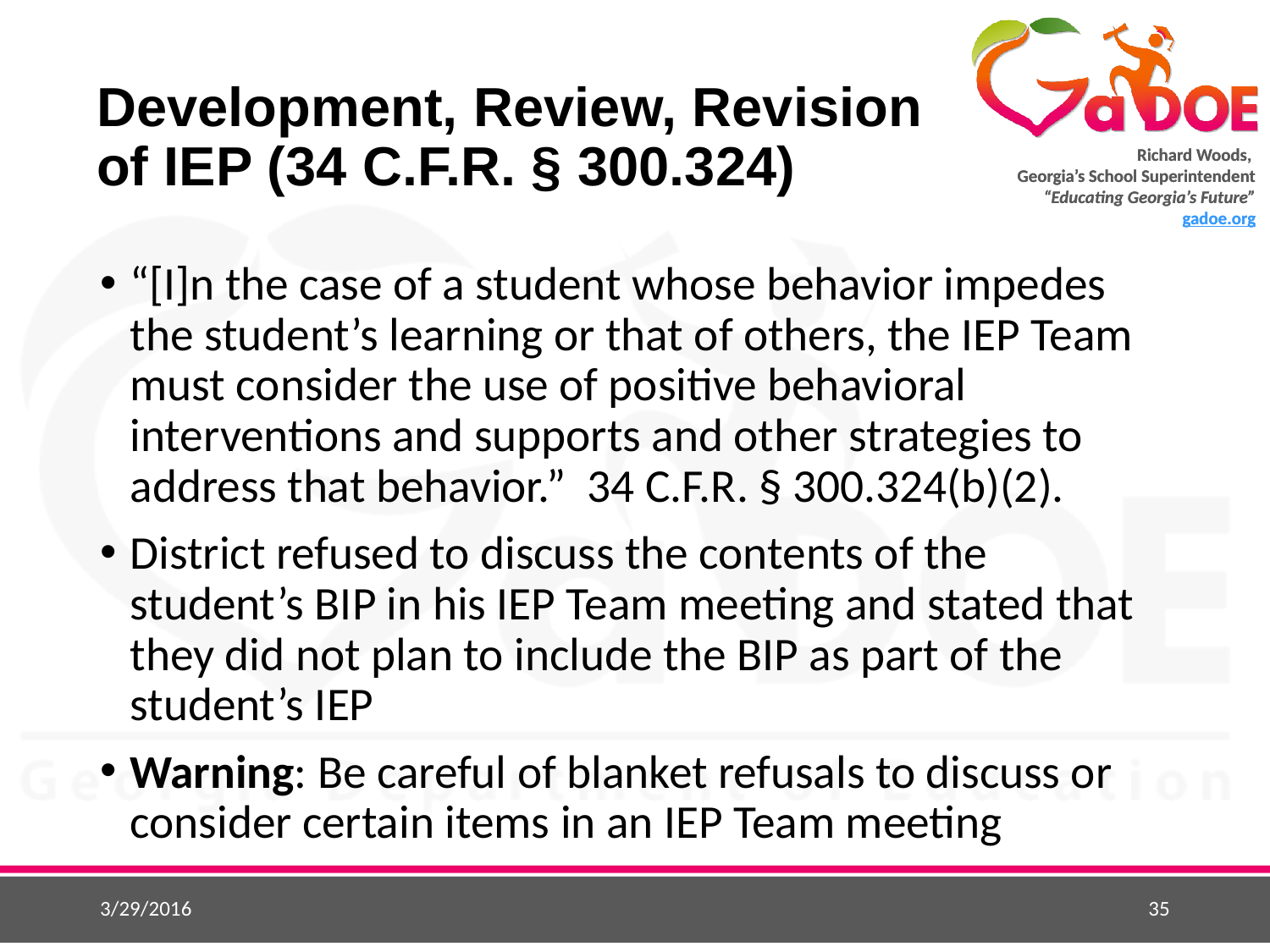

# Development, Review, Revision of IEP (34 C.F.R. § 300.324)
“[I]n the case of a student whose behavior impedes the student’s learning or that of others, the IEP Team must consider the use of positive behavioral interventions and supports and other strategies to address that behavior.”  34 C.F.R. § 300.324(b)(2).
District refused to discuss the contents of the student’s BIP in his IEP Team meeting and stated that they did not plan to include the BIP as part of the student’s IEP
Warning: Be careful of blanket refusals to discuss or consider certain items in an IEP Team meeting
3/29/2016
35